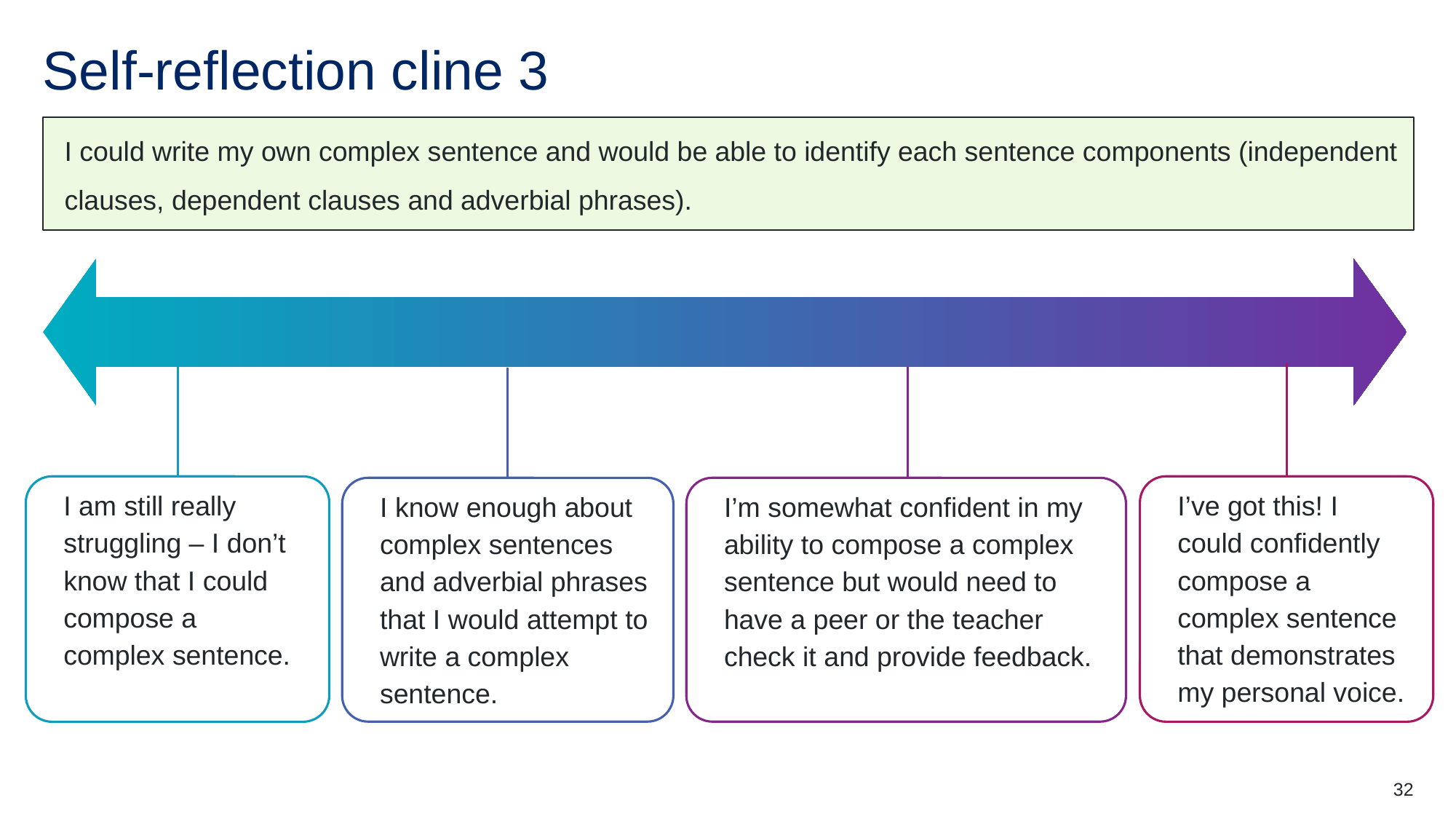

# Self-reflection cline 3
I could write my own complex sentence and would be able to identify each sentence components (independent clauses, dependent clauses and adverbial phrases).

I’ve got this! I could confidently compose a complex sentence that demonstrates my personal voice.
I am still really struggling – I don’t know that I could compose a complex sentence.
I know enough about complex sentences and adverbial phrases that I would attempt to write a complex sentence.
I’m somewhat confident in my ability to compose a complex sentence but would need to have a peer or the teacher check it and provide feedback.
32